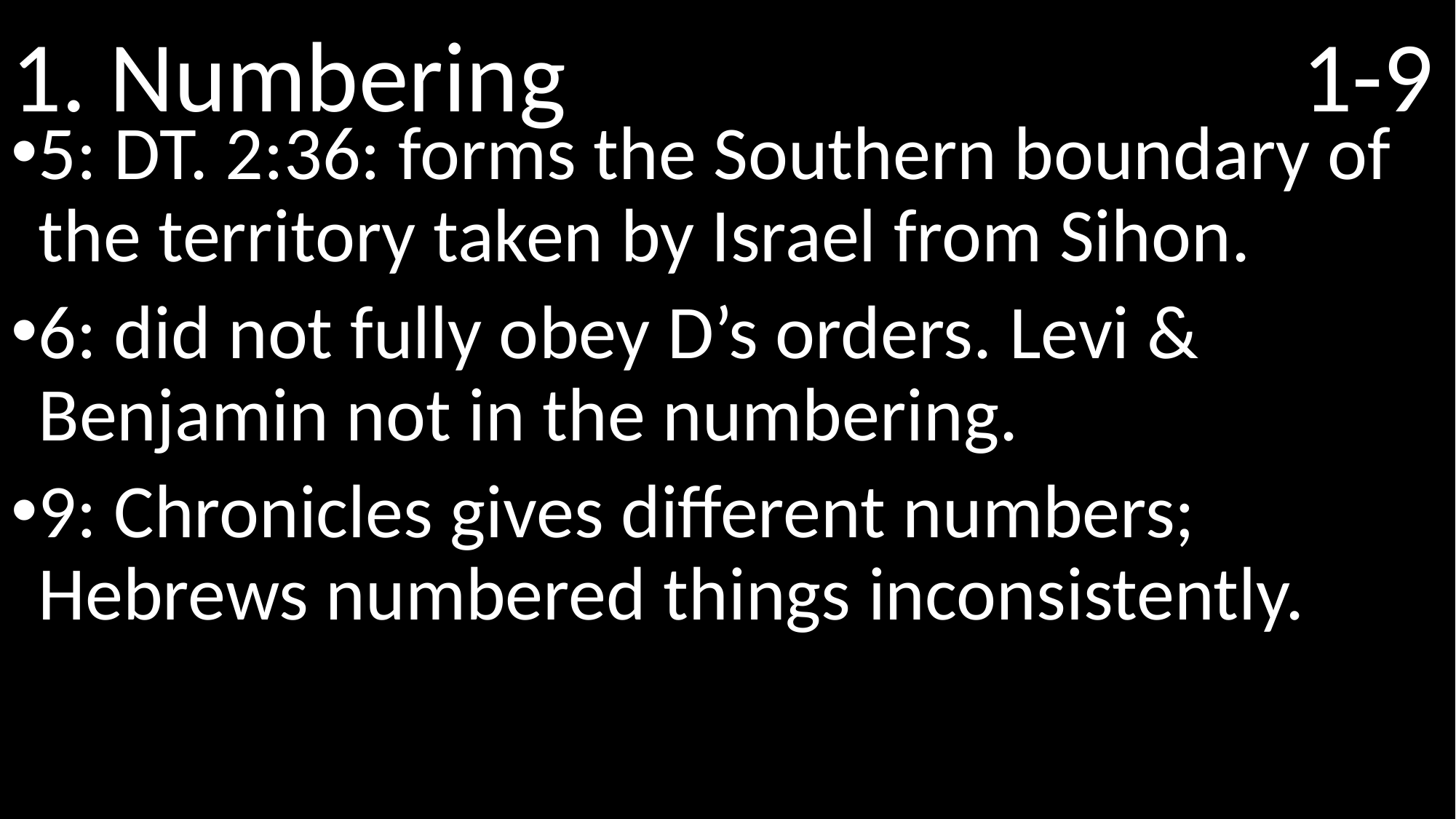

# 1. Numbering						    1-9
5: DT. 2:36: forms the Southern boundary of the territory taken by Israel from Sihon.
6: did not fully obey D’s orders. Levi & Benjamin not in the numbering.
9: Chronicles gives different numbers; Hebrews numbered things inconsistently.